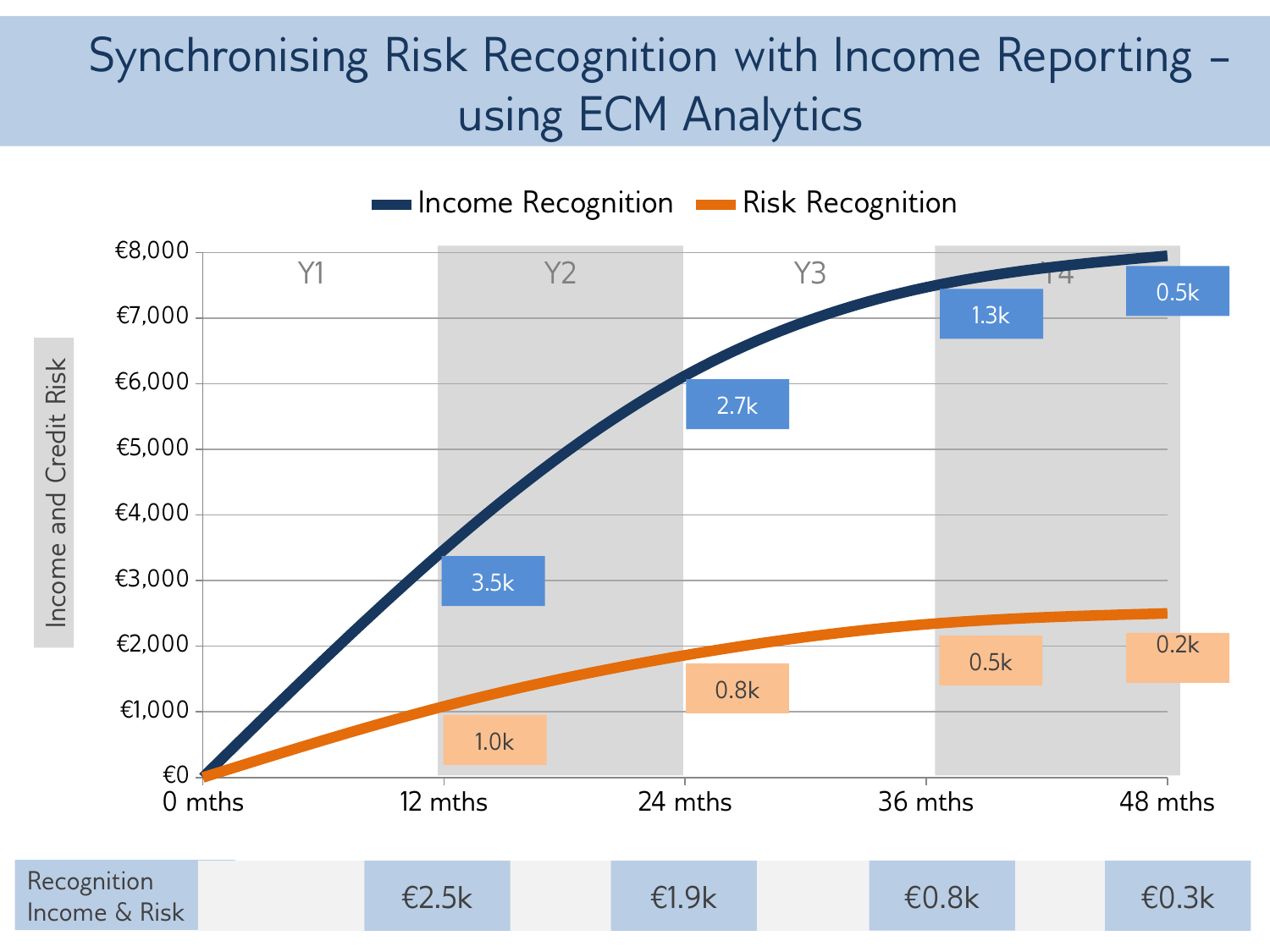

Synchronising Risk Recognition with Income Reporting – using ECM Analytics

### Chart

| Category | Income Recognition | Risk Recognition |
|---|---|---|
| 0 mths | 0.0 | 0.0 |
| 12 mths | 3469.0 | 1084.0 |
| 24 mths | 6122.4 | 1862.25 |
| 36 mths | 7469.6 | 2334.25 |
| 48 mths | 7950.0 | 2500.0 |
Y1

Y2

Y3

Y4

0.5k
1.3k
Income and Credit Risk
2.7k
3.5k
0.2k

0.5k
0.8k
1.0k
Recognition
Income & Risk
€0.8k

€2.5k
€1.9k
€0.3k